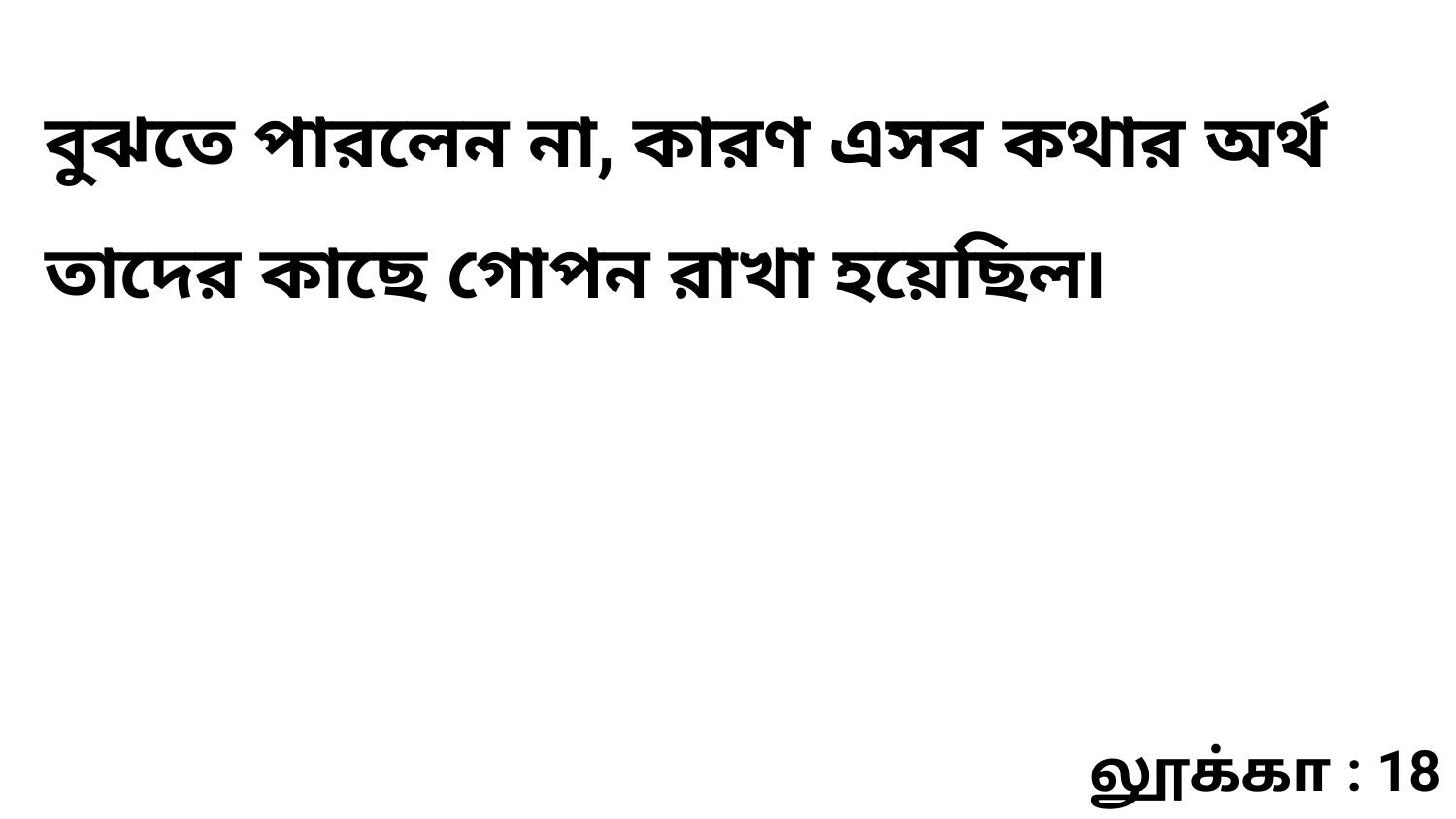

বুঝতে পারলেন না, কারণ এসব কথার অর্থ তাদের কাছে গোপন রাখা হয়েছিল৷
லூக்கா : 18